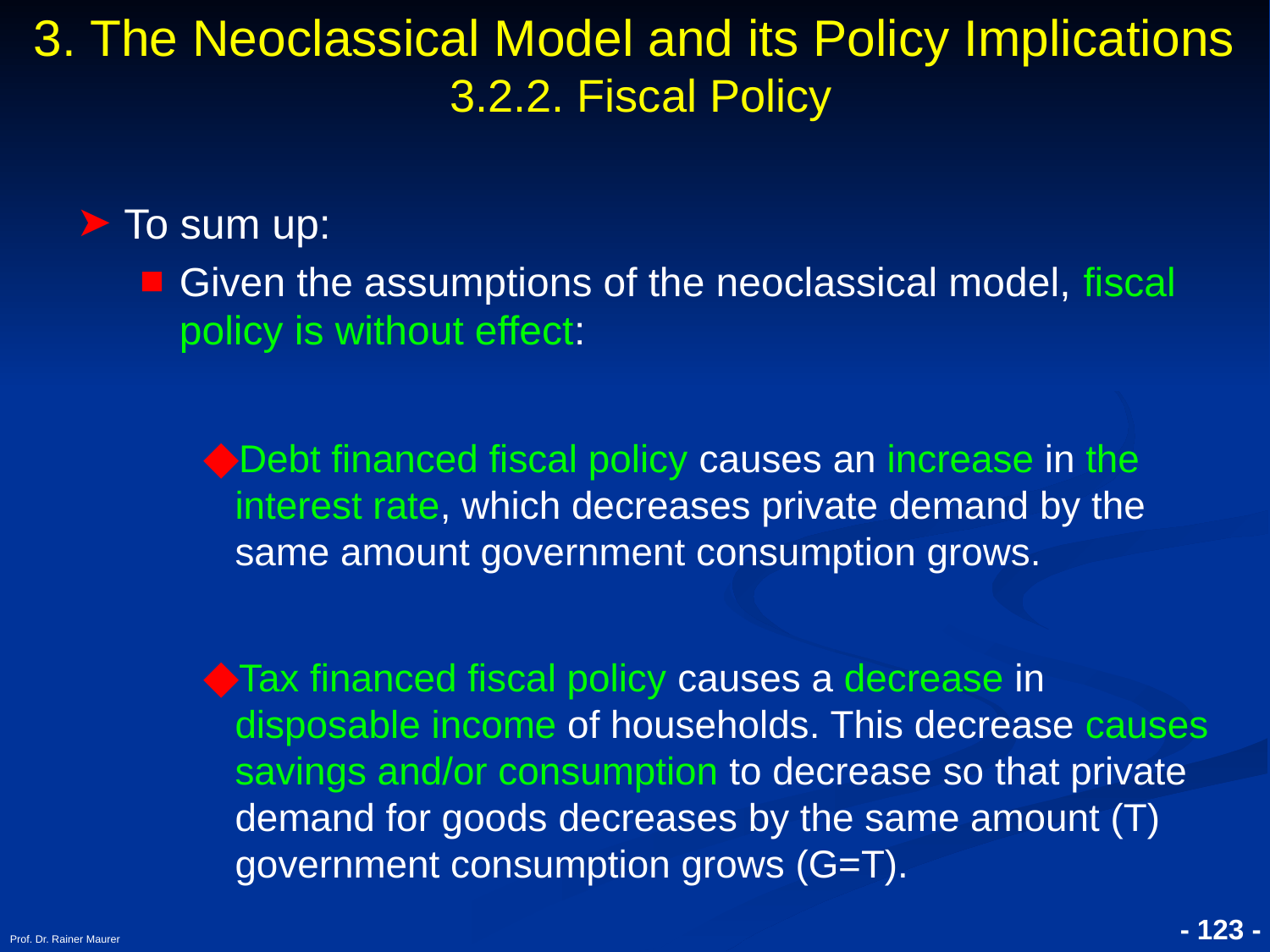

# 3. The Neoclassical Model and its Policy Implications 3.2.2. Fiscal Policy
To sum up:
Given the assumptions of the neoclassical model, fiscal policy is without effect:

Debt financed fiscal policy causes an increase in the interest rate, which decreases private demand by the same amount government consumption grows.

Tax financed fiscal policy causes a decrease in disposable income of households. This decrease causes savings and/or consumption to decrease so that private demand for goods decreases by the same amount (T) government consumption grows (G=T).

Prof. Dr. Rainer Maurer
- 123 -